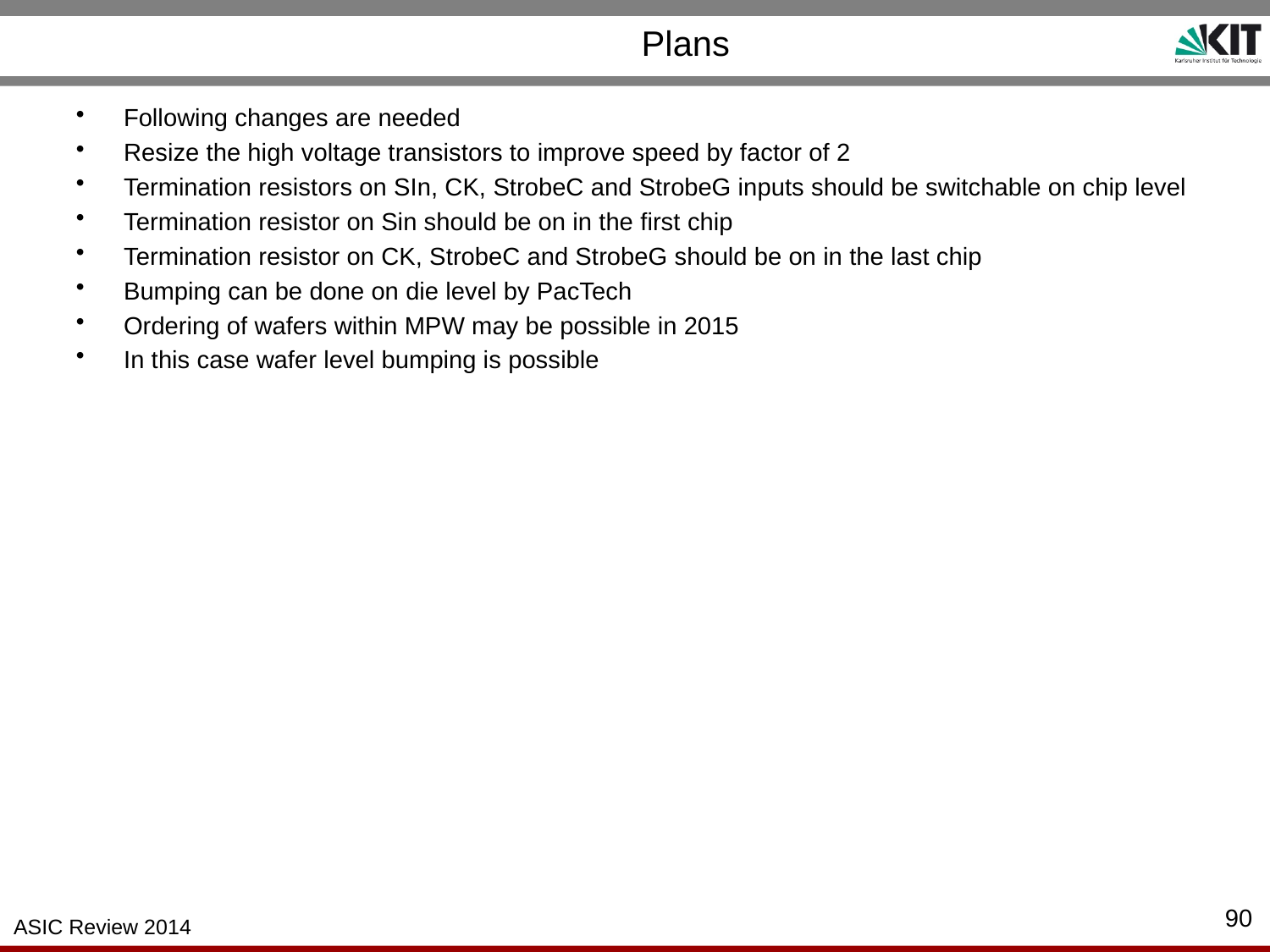

# Plans
Following changes are needed
Resize the high voltage transistors to improve speed by factor of 2
Termination resistors on SIn, CK, StrobeC and StrobeG inputs should be switchable on chip level
Termination resistor on Sin should be on in the first chip
Termination resistor on CK, StrobeC and StrobeG should be on in the last chip
Bumping can be done on die level by PacTech
Ordering of wafers within MPW may be possible in 2015
In this case wafer level bumping is possible
90